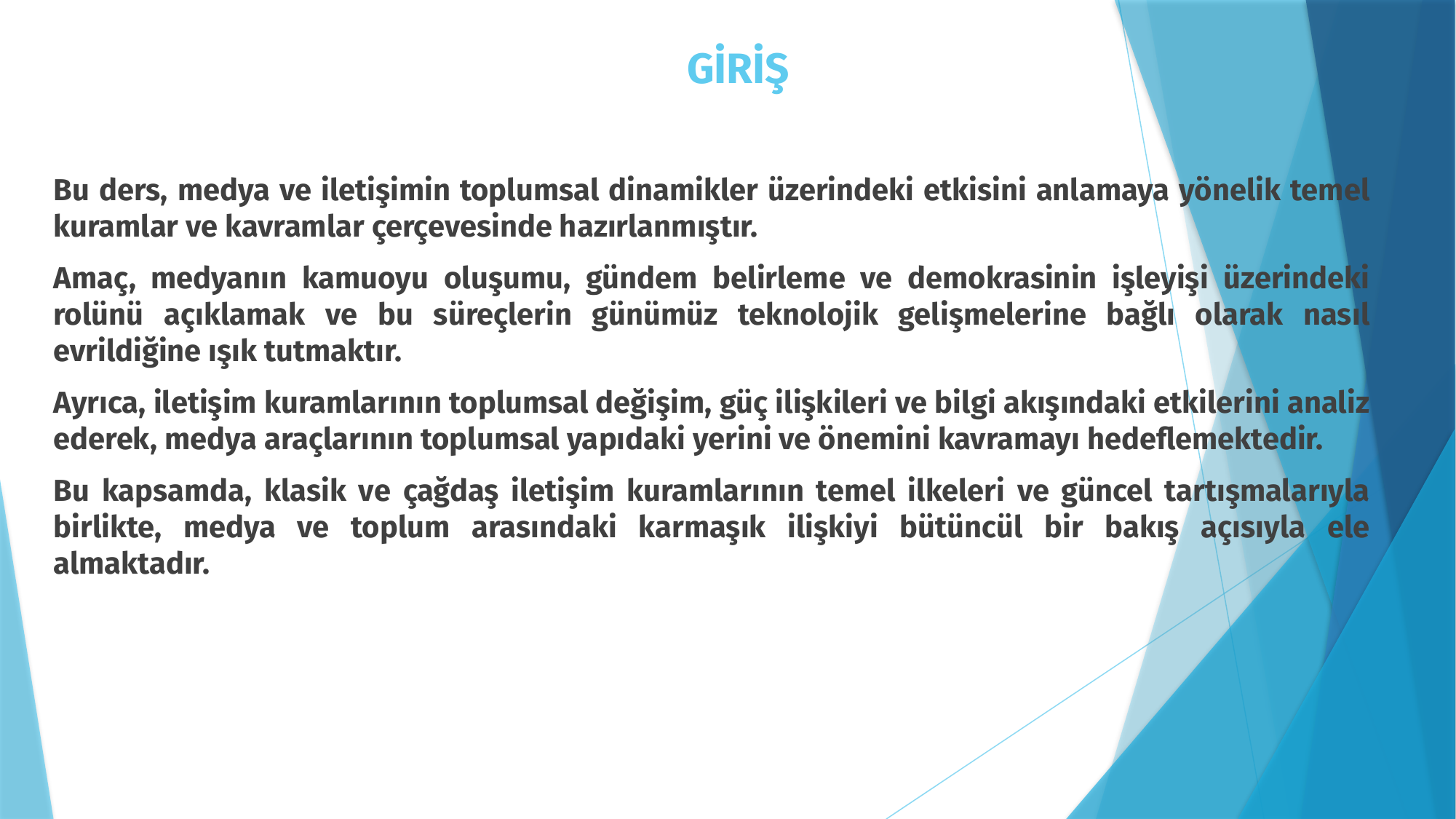

# GİRİŞ

Bu ders, medya ve iletişimin toplumsal dinamikler üzerindeki etkisini anlamaya yönelik temel kuramlar ve kavramlar çerçevesinde hazırlanmıştır.
Amaç, medyanın kamuoyu oluşumu, gündem belirleme ve demokrasinin işleyişi üzerindeki rolünü açıklamak ve bu süreçlerin günümüz teknolojik gelişmelerine bağlı olarak nasıl evrildiğine ışık tutmaktır.
Ayrıca, iletişim kuramlarının toplumsal değişim, güç ilişkileri ve bilgi akışındaki etkilerini analiz ederek, medya araçlarının toplumsal yapıdaki yerini ve önemini kavramayı hedeflemektedir.
Bu kapsamda, klasik ve çağdaş iletişim kuramlarının temel ilkeleri ve güncel tartışmalarıyla birlikte, medya ve toplum arasındaki karmaşık ilişkiyi bütüncül bir bakış açısıyla ele almaktadır.